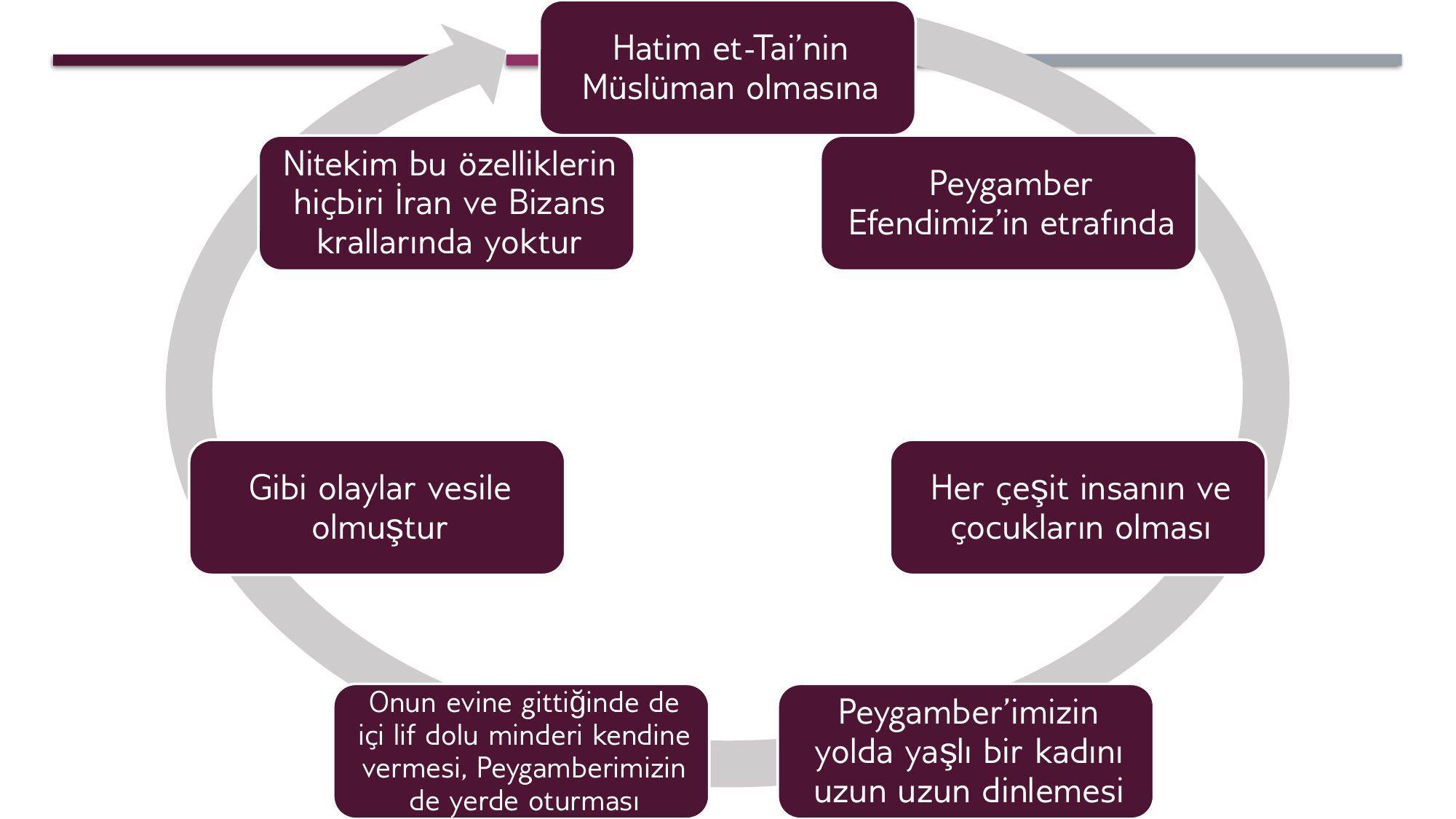

Hatim et-Tai’nin Müslüman olmasına
Peygamber Efendimiz’in etrafında
Her çeşit insanın ve çocukların olması
Peygamber’imizin yolda yaşlı bir kadını uzun uzun dinlemesi
Onun evine gittiğinde de içi lif dolu minderi kendine vermesi, Peygamberimizin de yerde oturması
Gibi olaylar vesile olmuştur
Nitekim bu özelliklerin hiçbiri İran ve Bizans krallarında yoktur